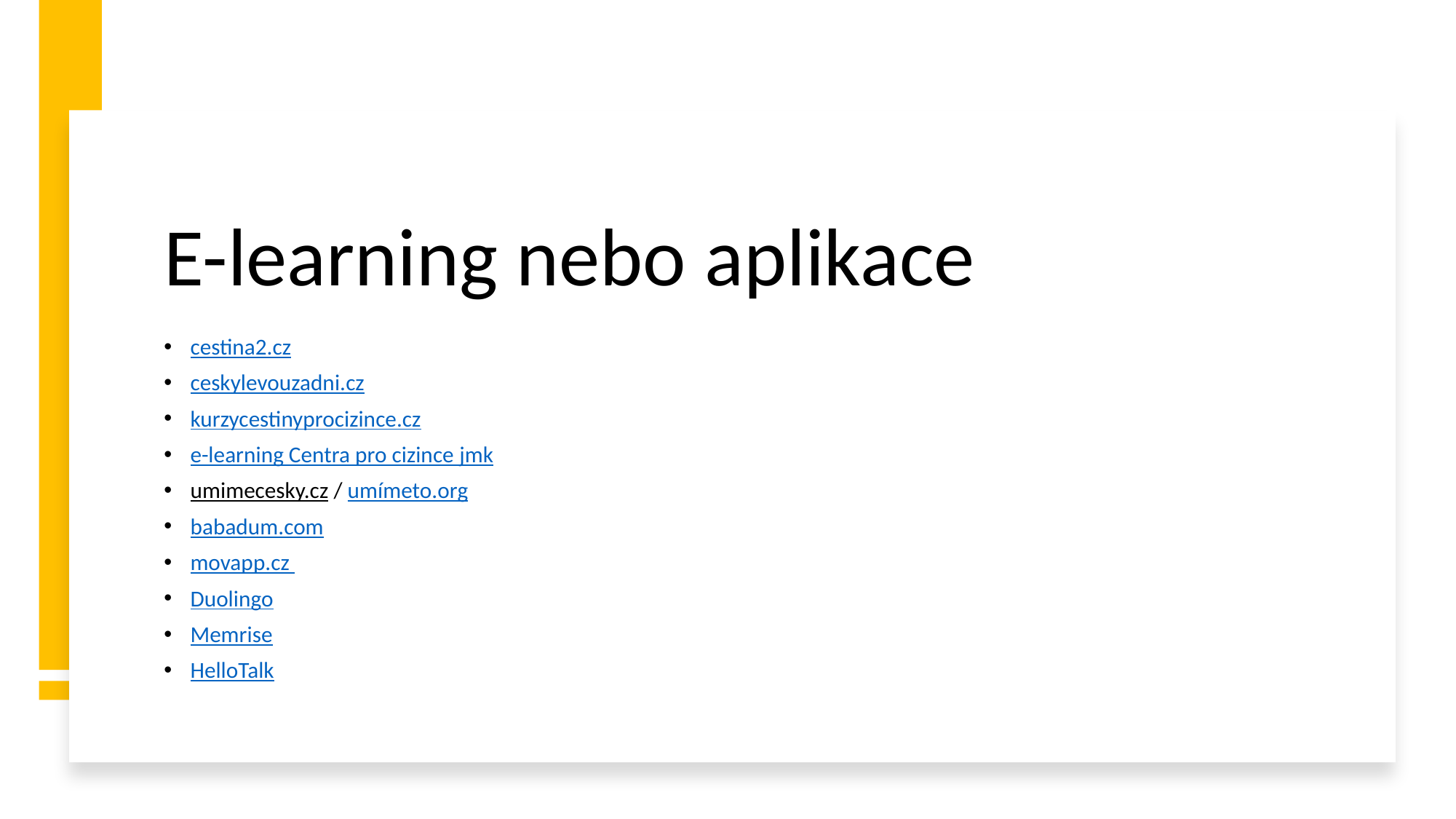

# E-learning nebo aplikace

cestina2.cz
ceskylevouzadni.cz
kurzycestinyprocizince.cz
e-learning Centra pro cizince jmk
umimecesky.cz / umímeto.org
babadum.com
movapp.cz
Duolingo
Memrise
HelloTalk